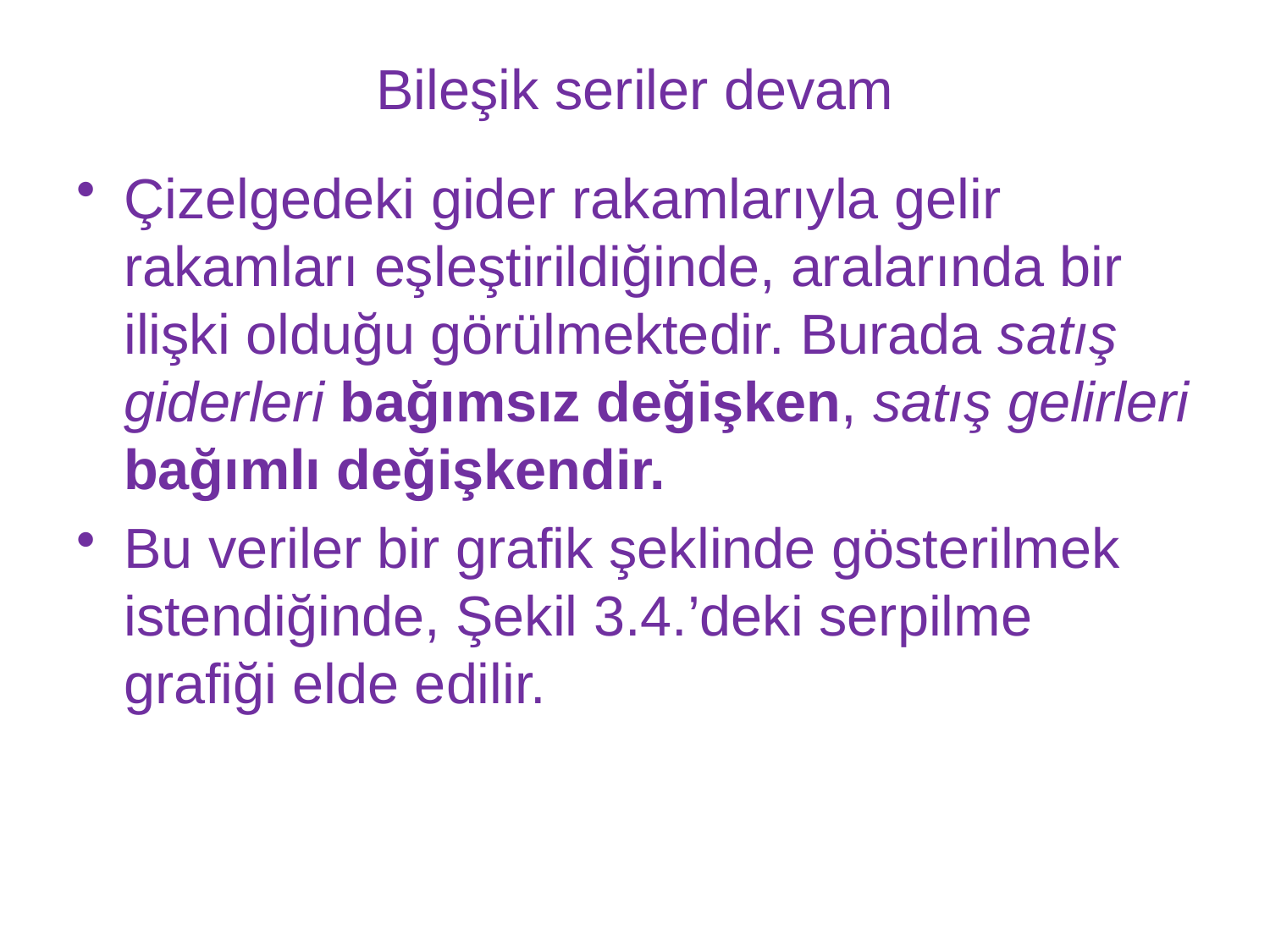

# Bileşik seriler devam
Çizelgedeki gider rakamlarıyla gelir rakamları eşleştirildiğinde, aralarında bir ilişki olduğu görülmektedir. Burada satış giderleri bağımsız değişken, satış gelirleri bağımlı değişkendir.
Bu veriler bir grafik şeklinde gösterilmek istendiğinde, Şekil 3.4.’deki serpilme grafiği elde edilir.